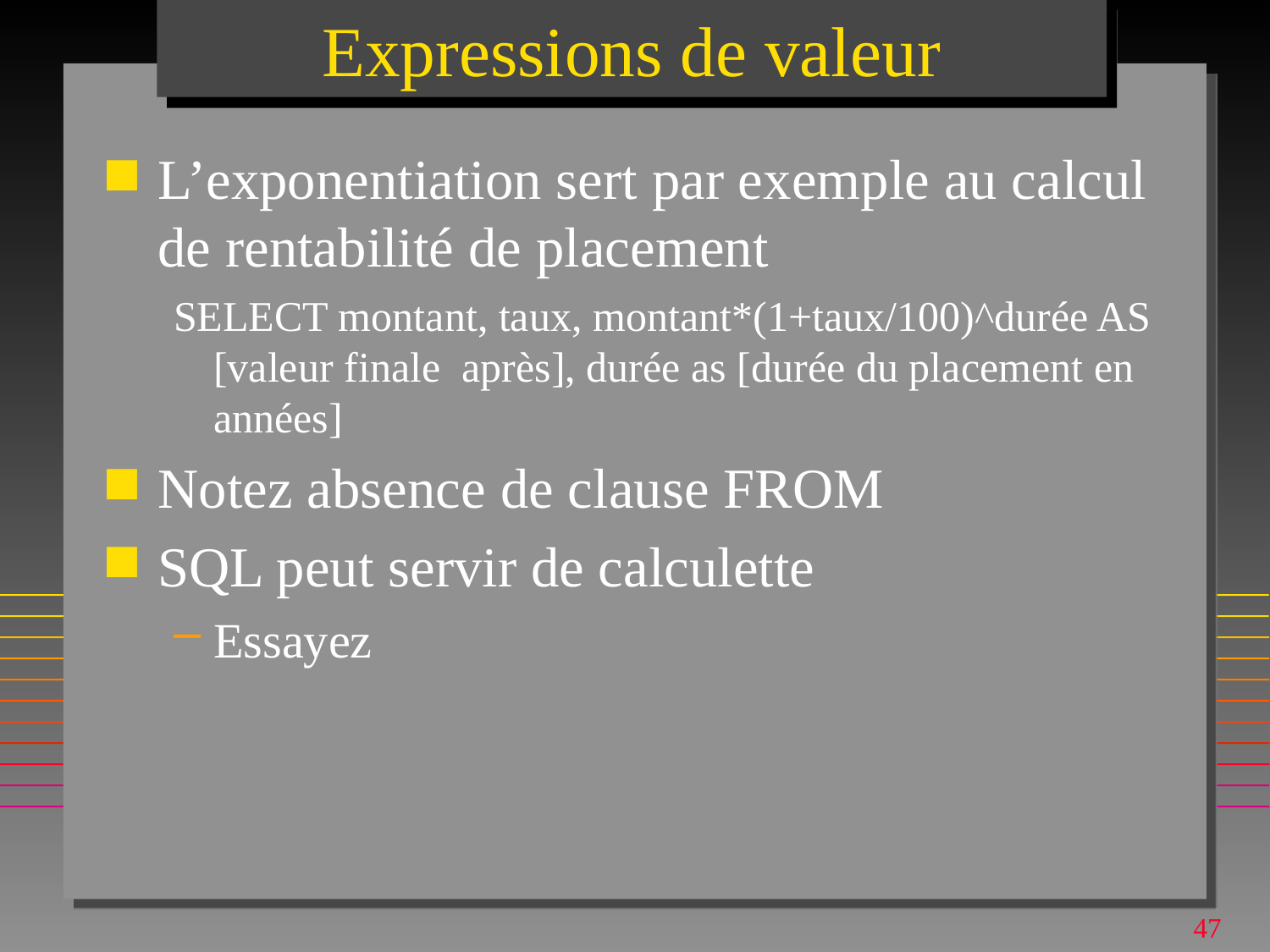

# Expressions de valeur
L’exponentiation sert par exemple au calcul de rentabilité de placement
SELECT montant, taux, montant*(1+taux/100)^durée AS [valeur finale  après], durée as [durée du placement en années]
Notez absence de clause FROM
SQL peut servir de calculette
Essayez